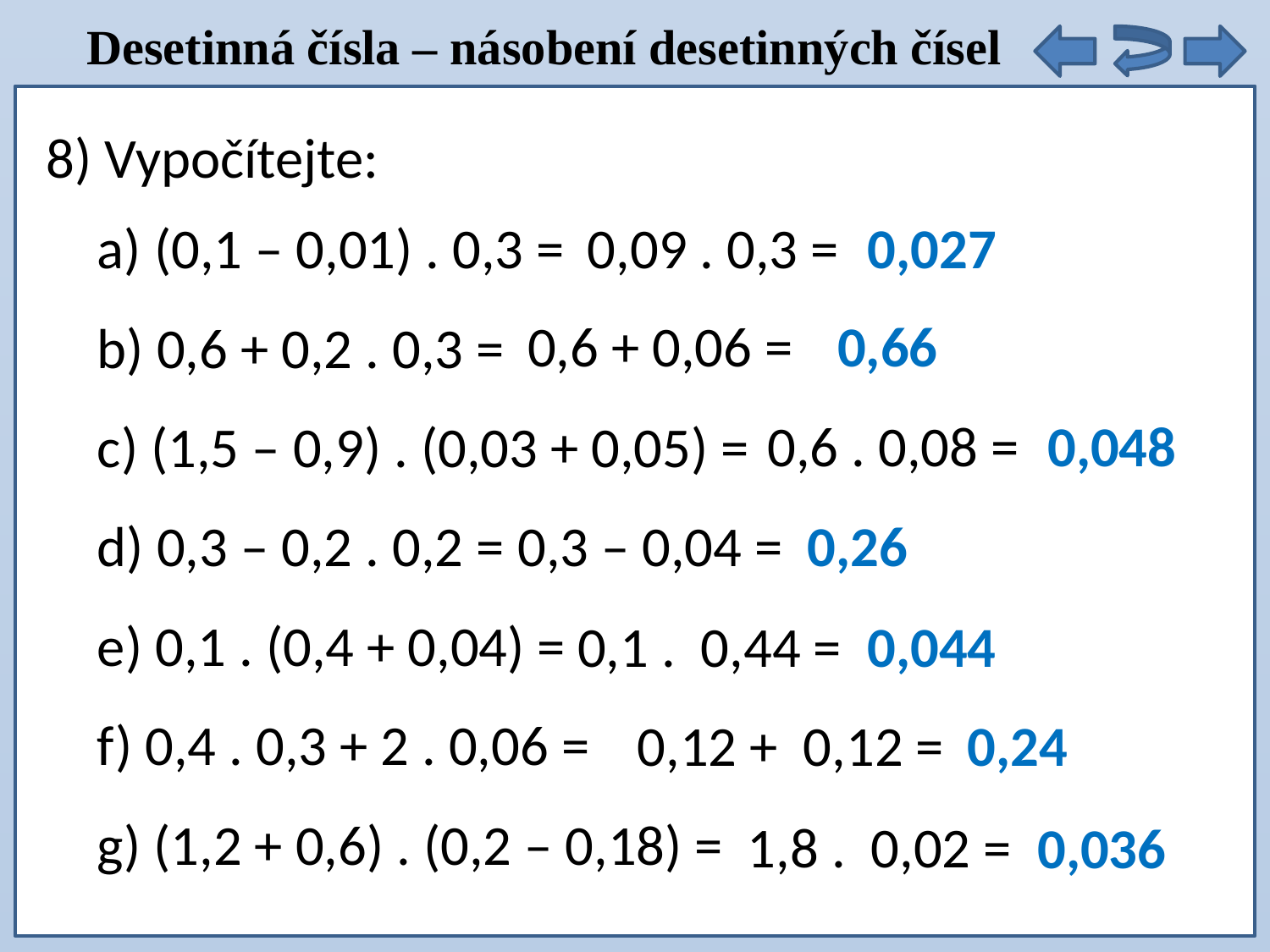

Desetinná čísla – násobení desetinných čísel

8) Vypočítejte:
a) (0,1 – 0,01) . 0,3 =
b) 0,6 + 0,2 . 0,3 =
c) (1,5 – 0,9) . (0,03 + 0,05) =
d) 0,3 – 0,2 . 0,2 =
e) 0,1 . (0,4 + 0,04) =
f) 0,4 . 0,3 + 2 . 0,06 =
g) (1,2 + 0,6) . (0,2 – 0,18) =
0,09 . 0,3 =
0,027
0,6 + 0,06 =
0,66
0,6 . 0,08 =
0,048
0,3 – 0,04 =
0,26
0,1 .  0,44 =
0,044
0,12 +  0,12 =
0,24
1,8 .  0,02 =
0,036